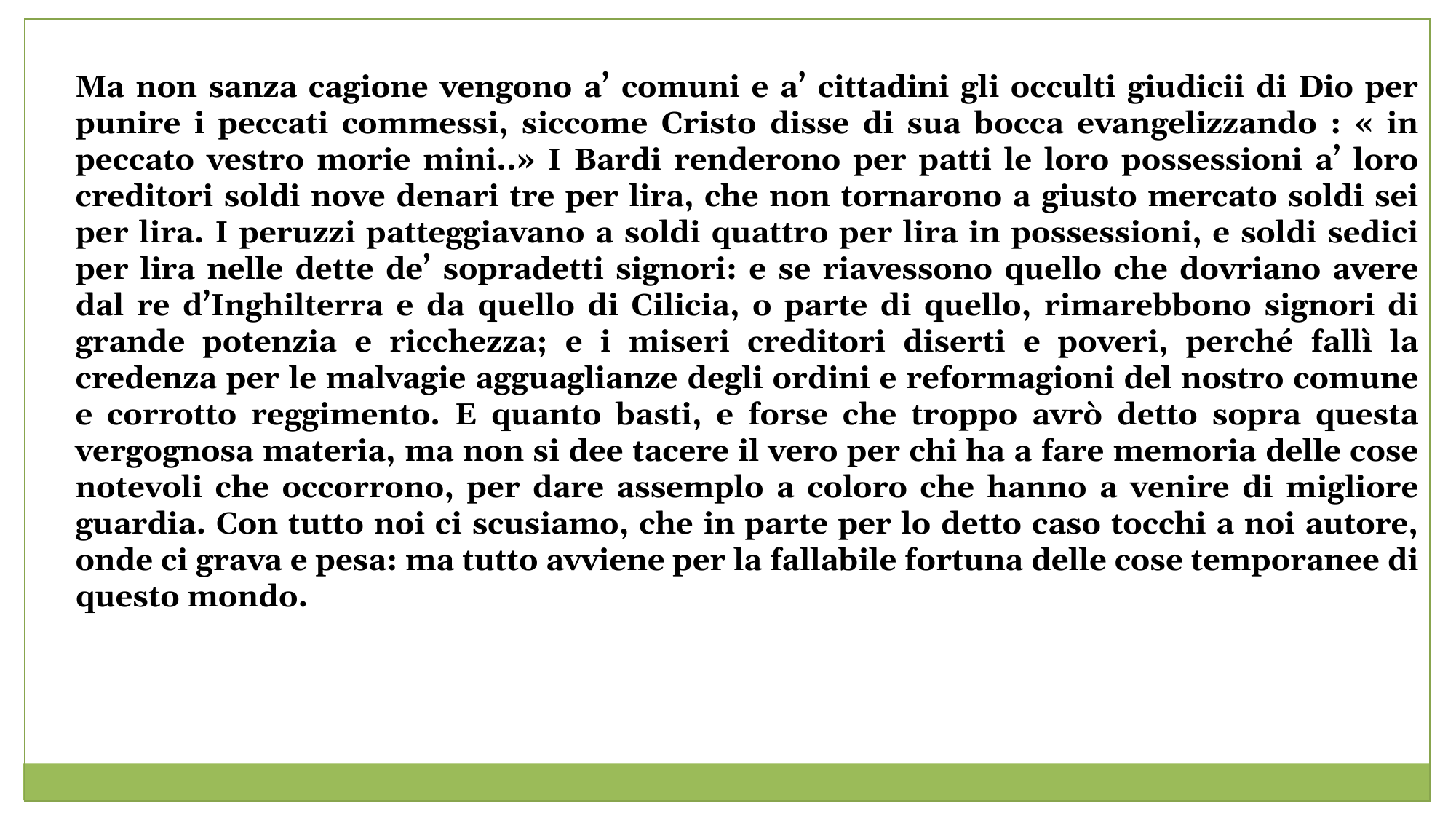

Ma non sanza cagione vengono a’ comuni e a’ cittadini gli occulti giudicii di Dio per punire i peccati commessi, siccome Cristo disse di sua bocca evangelizzando : « in peccato vestro morie mini..» I Bardi renderono per patti le loro possessioni a’ loro creditori soldi nove denari tre per lira, che non tornarono a giusto mercato soldi sei per lira. I peruzzi patteggiavano a soldi quattro per lira in possessioni, e soldi sedici per lira nelle dette de’ sopradetti signori: e se riavessono quello che dovriano avere dal re d’Inghilterra e da quello di Cilicia, o parte di quello, rimarebbono signori di grande potenzia e ricchezza; e i miseri creditori diserti e poveri, perché fallì la credenza per le malvagie agguaglianze degli ordini e reformagioni del nostro comune e corrotto reggimento. E quanto basti, e forse che troppo avrò detto sopra questa vergognosa materia, ma non si dee tacere il vero per chi ha a fare memoria delle cose notevoli che occorrono, per dare assemplo a coloro che hanno a venire di migliore guardia. Con tutto noi ci scusiamo, che in parte per lo detto caso tocchi a noi autore, onde ci grava e pesa: ma tutto avviene per la fallabile fortuna delle cose temporanee di questo mondo.